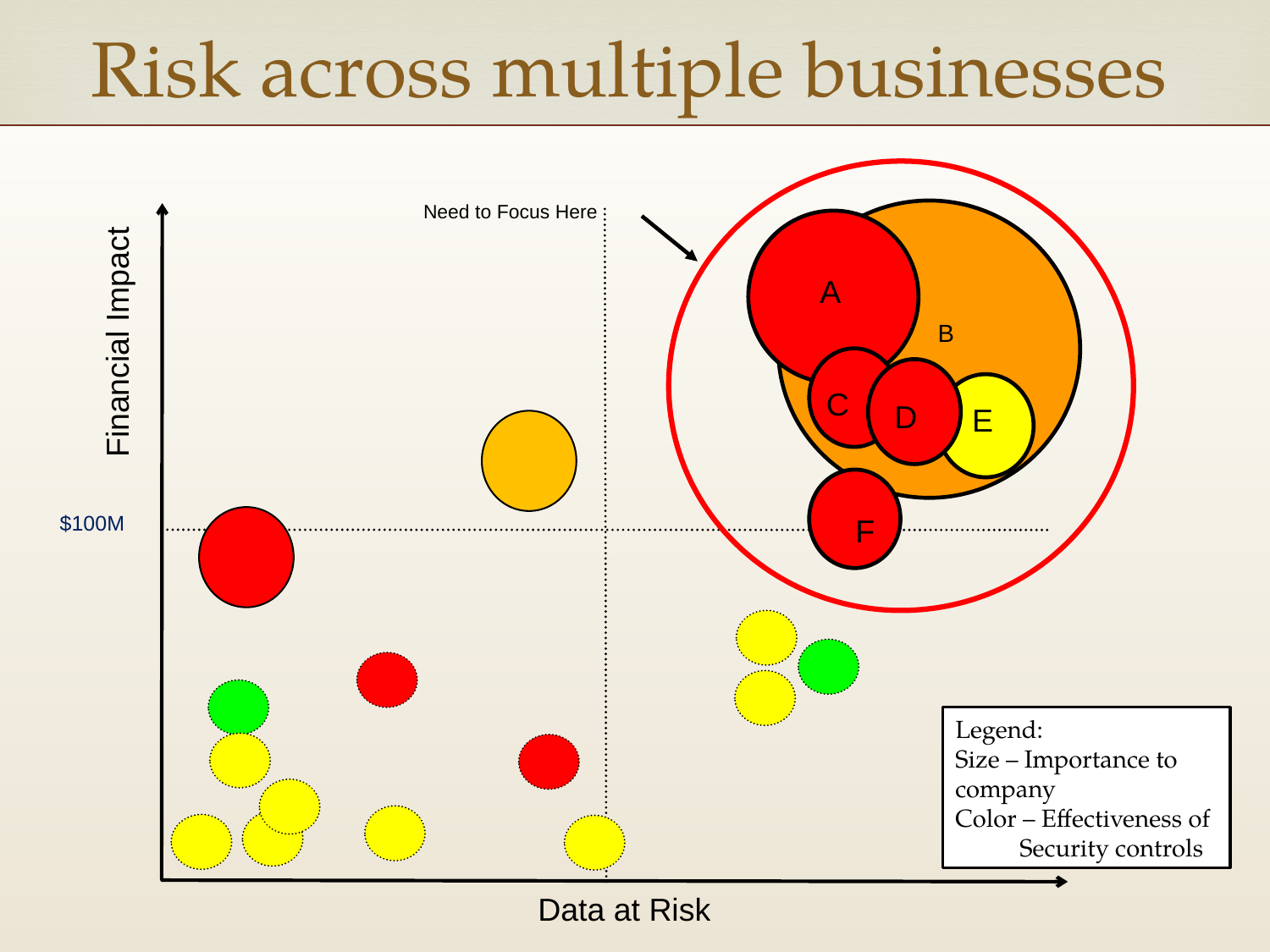

Risk across multiple businesses

Need to Focus Here

Financial Impact
A
B

C
D
E

$100M
F

Legend:
Size – Importance to company
Color – Effectiveness of Security controls

Data at Risk